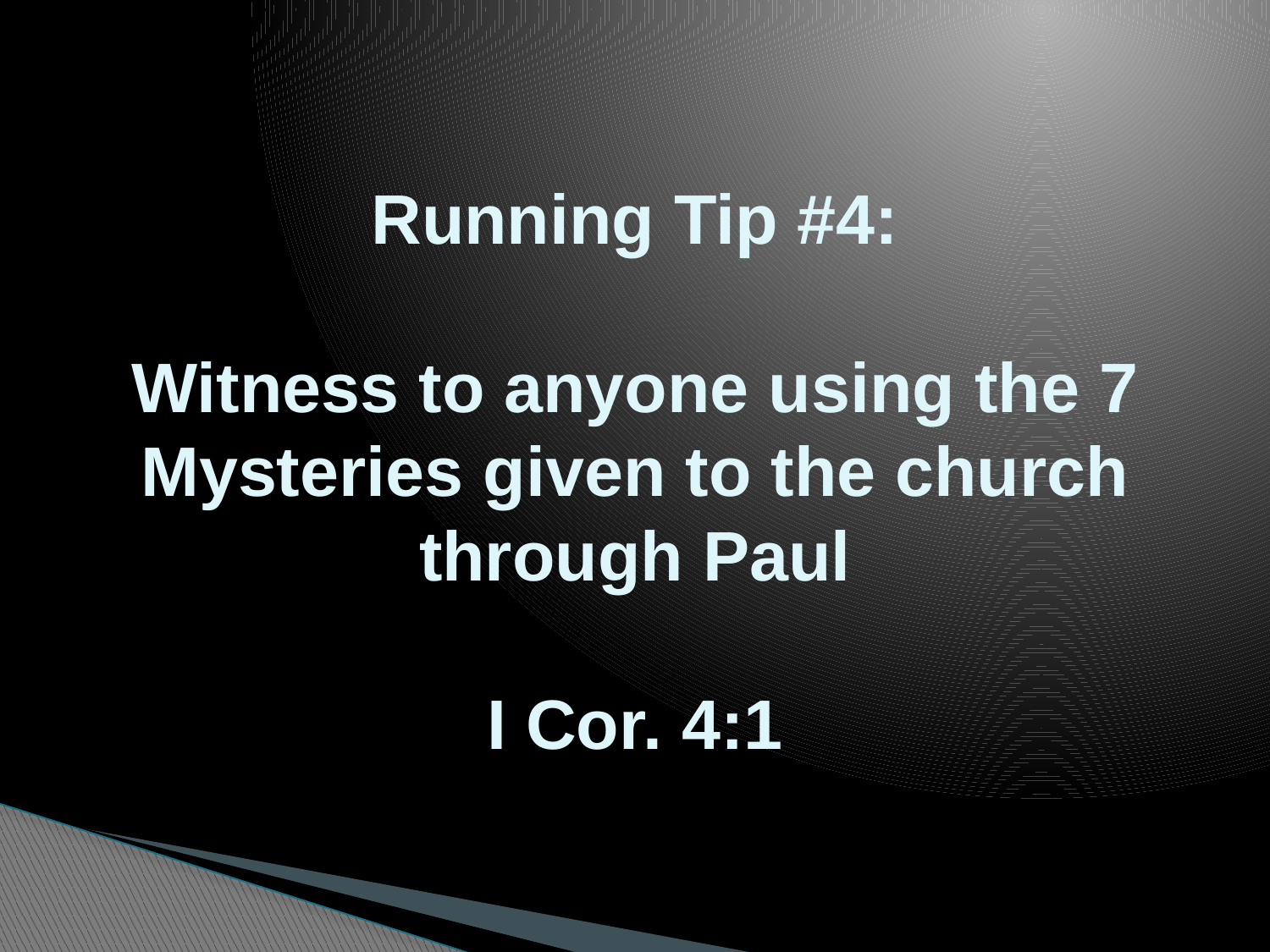

# Running Tip #4: Witness to anyone using the 7 Mysteries given to the church through Paul I Cor. 4:1